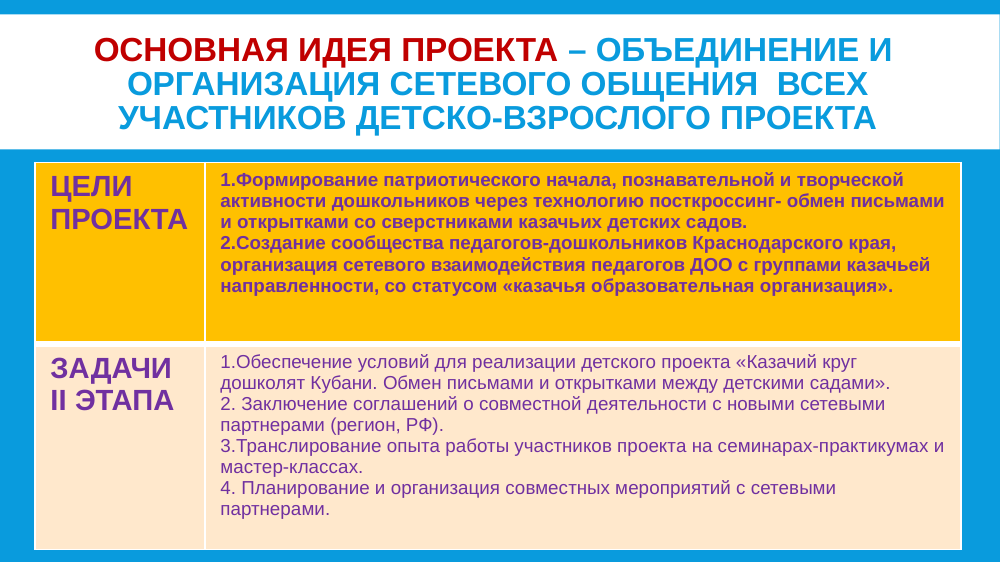

# ОСНОВНАЯ ИДЕЯ Проекта – объединение И  ОРГАНИЗАЦИЯ сетевого ОБЩЕНИЯ  всех участников детско-взрослого проекта
| ЦЕЛИ ПРОЕКТА | 1.Формирование патриотического начала, познавательной и творческой активности дошкольников через технологию посткроссинг- обмен письмами и открытками со сверстниками казачьих детских садов. 2.Создание сообщества педагогов-дошкольников Краснодарского края, организация сетевого взаимодействия педагогов ДОО с группами казачьей направленности, со статусом «казачья образовательная организация». |
| --- | --- |
| ЗАДАЧИ II ЭТАПА | 1.Обеспечение условий для реализации детского проекта «Казачий круг дошколят Кубани. Обмен письмами и открытками между детскими садами». 2. Заключение соглашений о совместной деятельности с новыми сетевыми партнерами (регион, РФ). 3.Транслирование опыта работы участников проекта на семинарах-практикумах и мастер-классах. 4. Планирование и организация совместных мероприятий с сетевыми партнерами. |